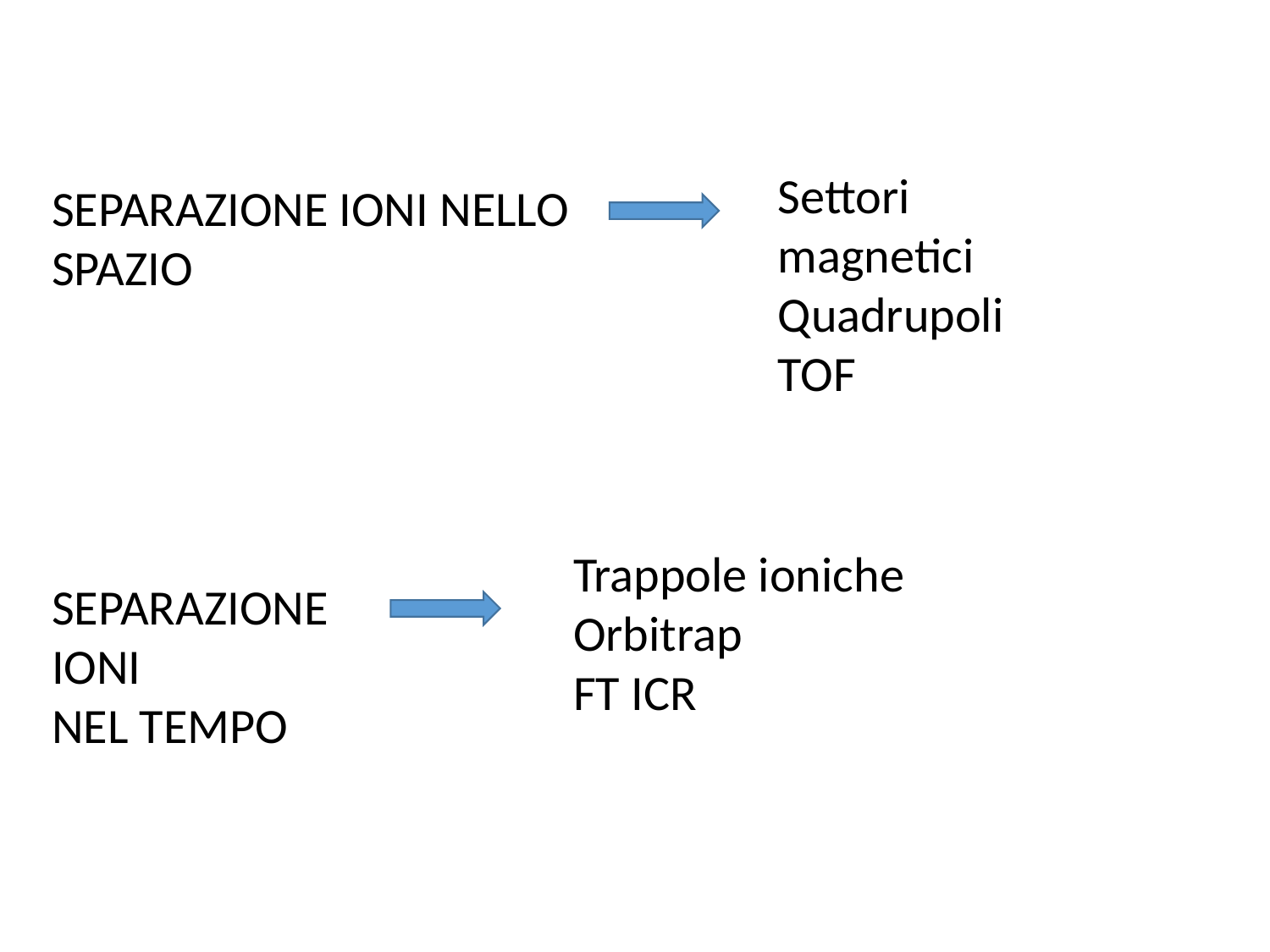

Settori magnetici
Quadrupoli
TOF
SEPARAZIONE IONI NELLO SPAZIO

Trappole ioniche
Orbitrap
FT ICR
SEPARAZIONE
IONI
NEL TEMPO